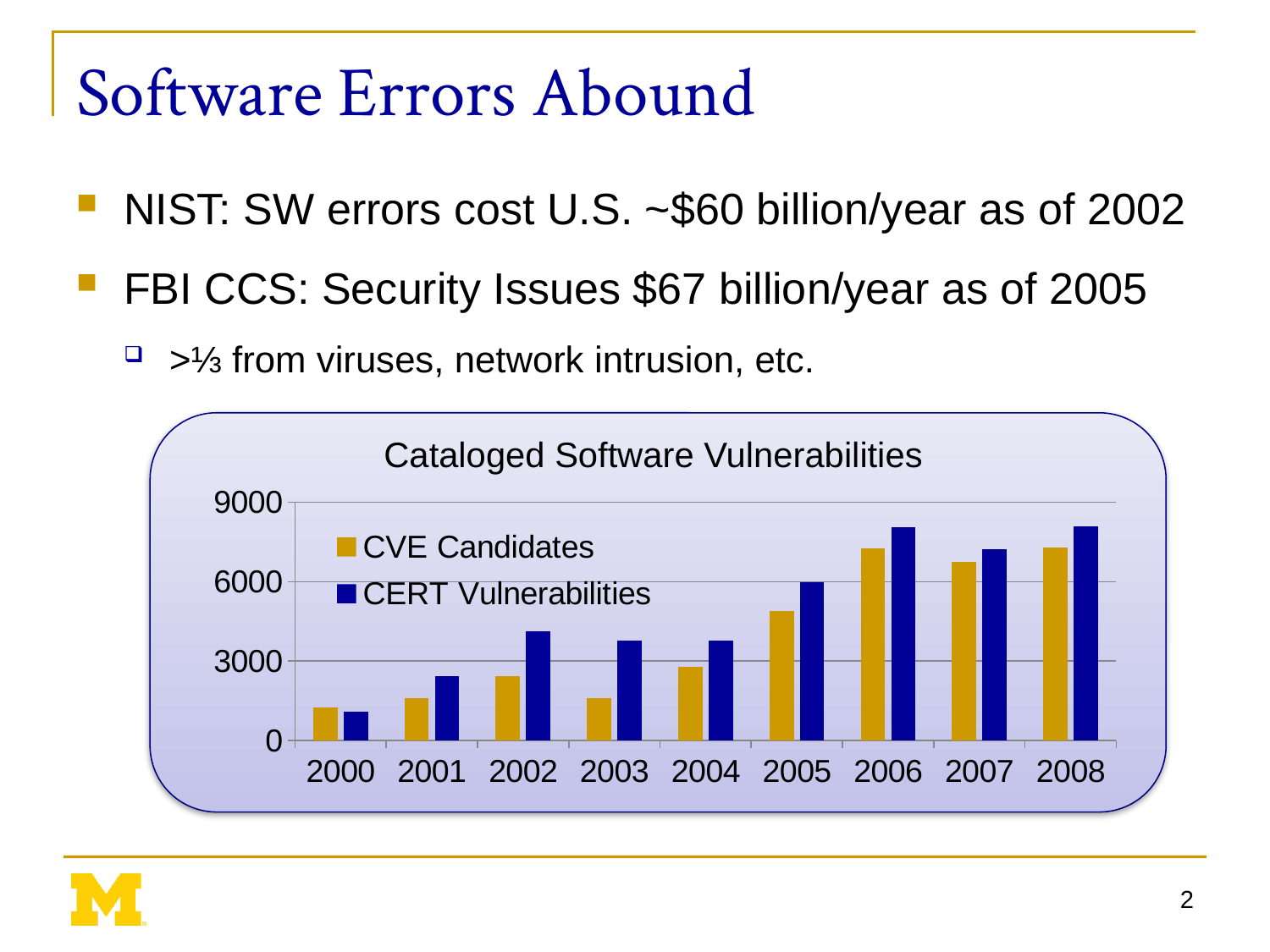

# Software Errors Abound
NIST: SW errors cost U.S. ~$60 billion/year as of 2002
FBI CCS: Security Issues $67 billion/year as of 2005
>⅓ from viruses, network intrusion, etc.

Cataloged Software Vulnerabilities

### Chart

| Category | CVE Candidates | CERT Vulnerabilities |
|---|---|---|
| 2000 | 1246.0 | 1090.0 |
| 2001 | 1587.0 | 2437.0 |
| 2002 | 2434.0 | 4129.0 |
| 2003 | 1596.0 | 3784.0 |
| 2004 | 2769.0 | 3780.0 |
| 2005 | 4889.0 | 5990.0 |
| 2006 | 7245.0 | 8064.0 |
| 2007 | 6743.0 | 7236.0 |
| 2008 | 7291.0 | 8077.0 |
2